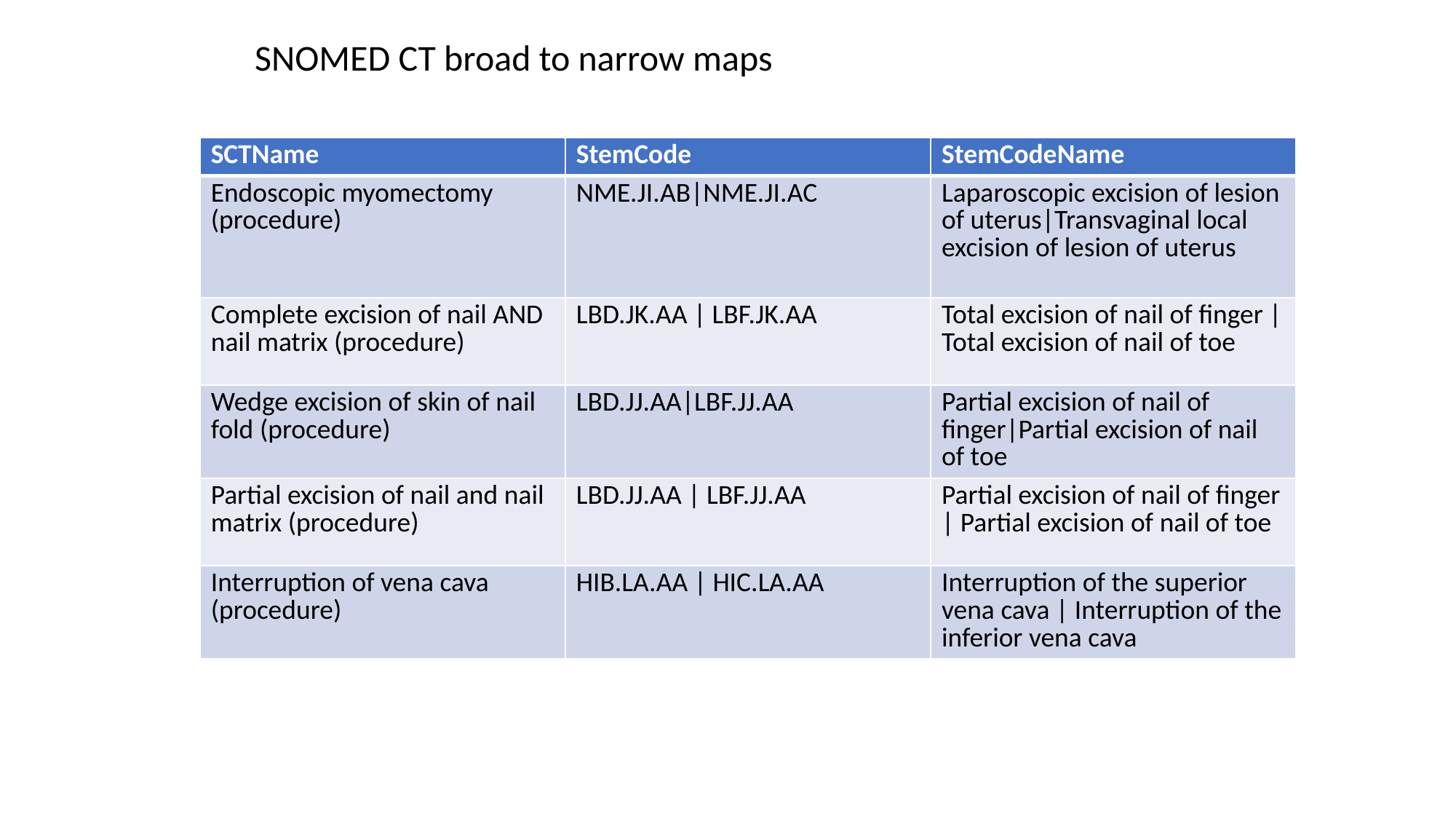

SNOMED CT broad to narrow maps
| SCTName | StemCode | StemCodeName |
| --- | --- | --- |
| Endoscopic myomectomy (procedure) | NME.JI.AB|NME.JI.AC | Laparoscopic excision of lesion of uterus|Transvaginal local excision of lesion of uterus |
| Complete excision of nail AND nail matrix (procedure) | LBD.JK.AA | LBF.JK.AA | Total excision of nail of finger | Total excision of nail of toe |
| Wedge excision of skin of nail fold (procedure) | LBD.JJ.AA|LBF.JJ.AA | Partial excision of nail of finger|Partial excision of nail of toe |
| Partial excision of nail and nail matrix (procedure) | LBD.JJ.AA | LBF.JJ.AA | Partial excision of nail of finger | Partial excision of nail of toe |
| Interruption of vena cava (procedure) | HIB.LA.AA | HIC.LA.AA | Interruption of the superior vena cava | Interruption of the inferior vena cava |